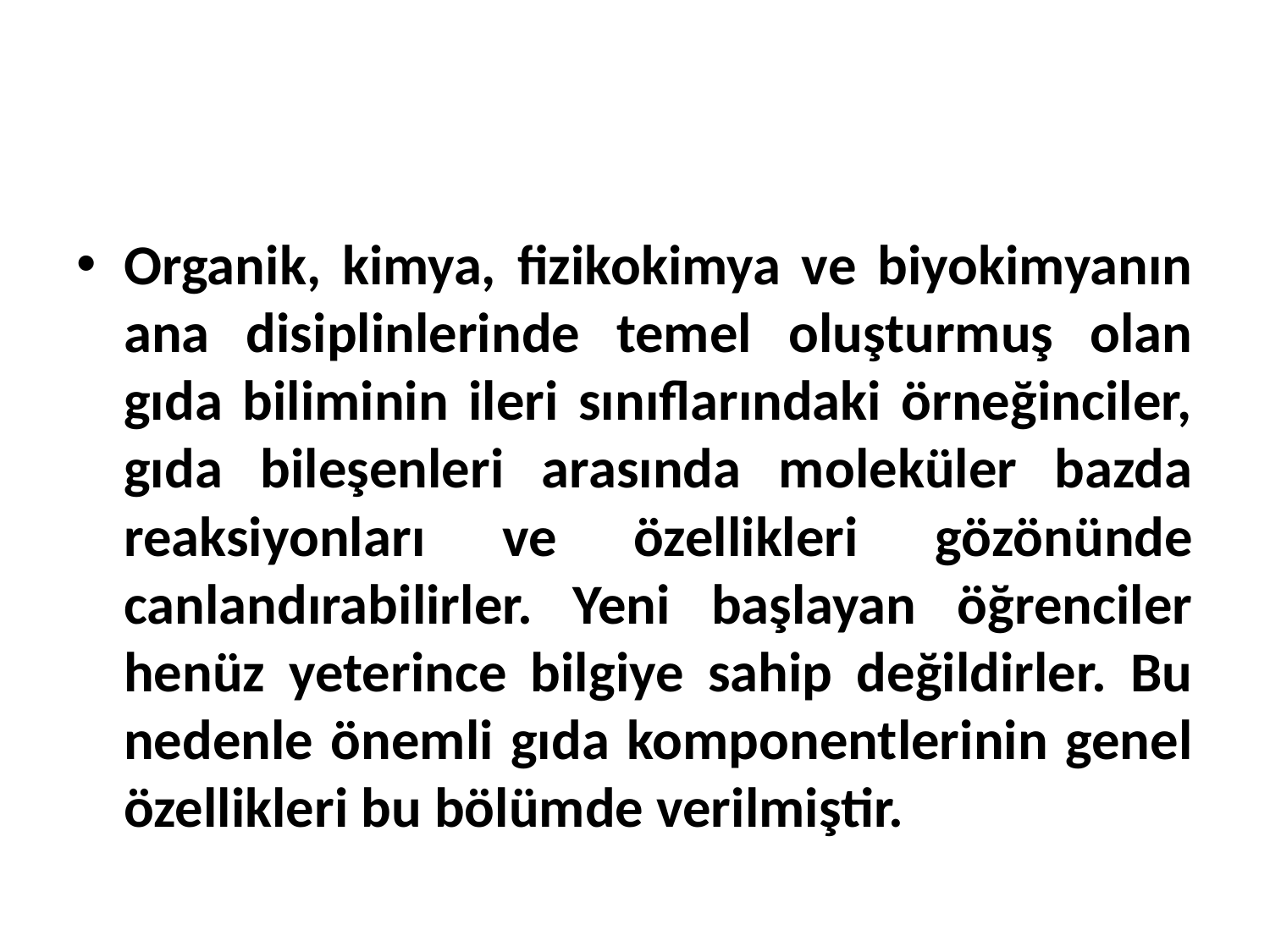

Organik, kimya, fizikokimya ve biyokimyanın ana disiplinlerinde temel oluşturmuş olan gıda biliminin ileri sınıflarındaki örneğinciler, gıda bileşenleri arasında moleküler bazda reaksiyonları ve özellikleri gözönünde canlandırabilirler. Yeni başlayan öğrenciler henüz yeterince bilgiye sahip değildirler. Bu nedenle önemli gıda komponentlerinin genel özellikleri bu bölümde verilmiştir.